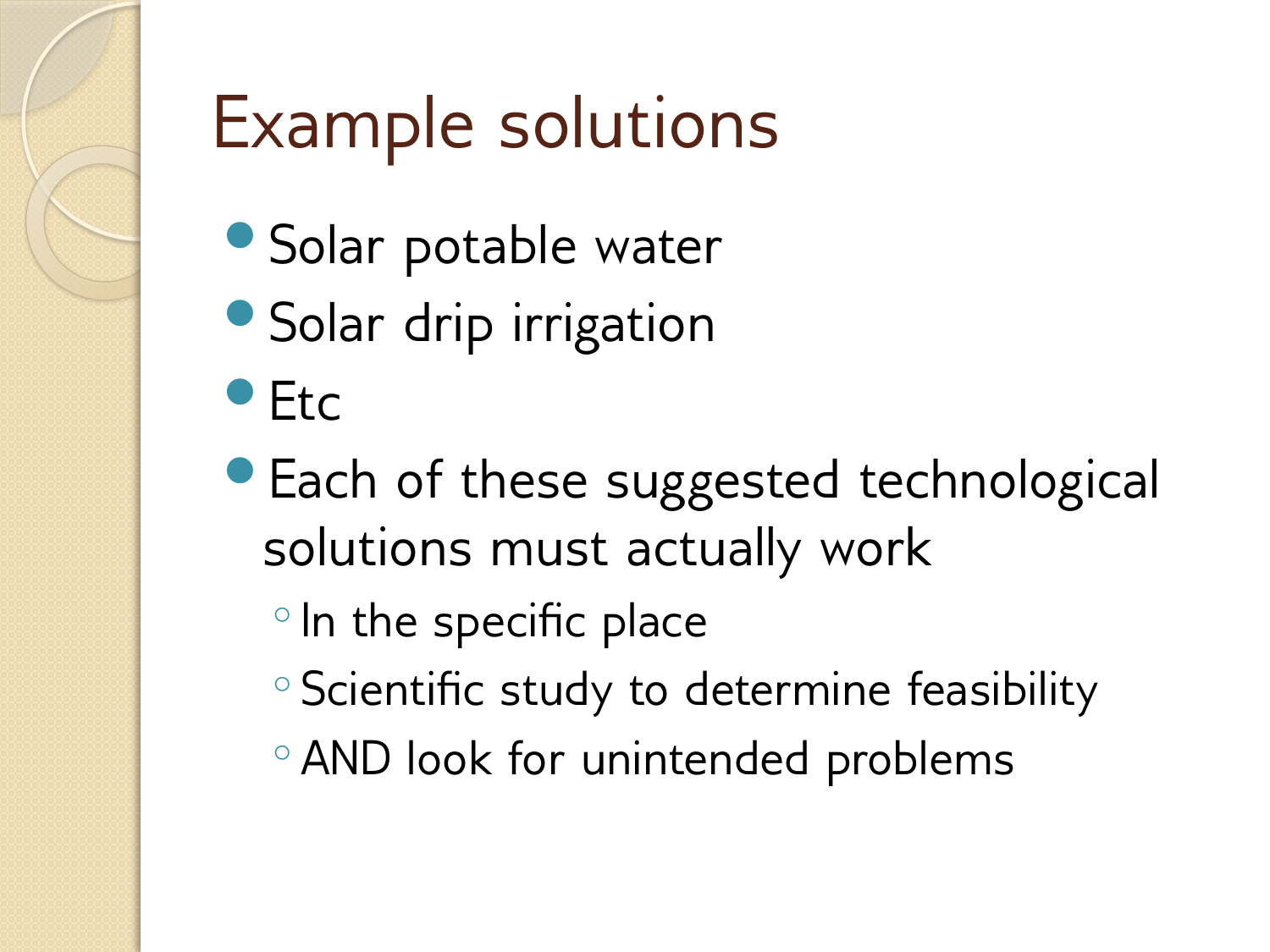

# Example solutions
Solar potable water
Solar drip irrigation
Etc
Each of these suggested technological solutions must actually work
In the specific place
Scientific study to determine feasibility
AND look for unintended problems